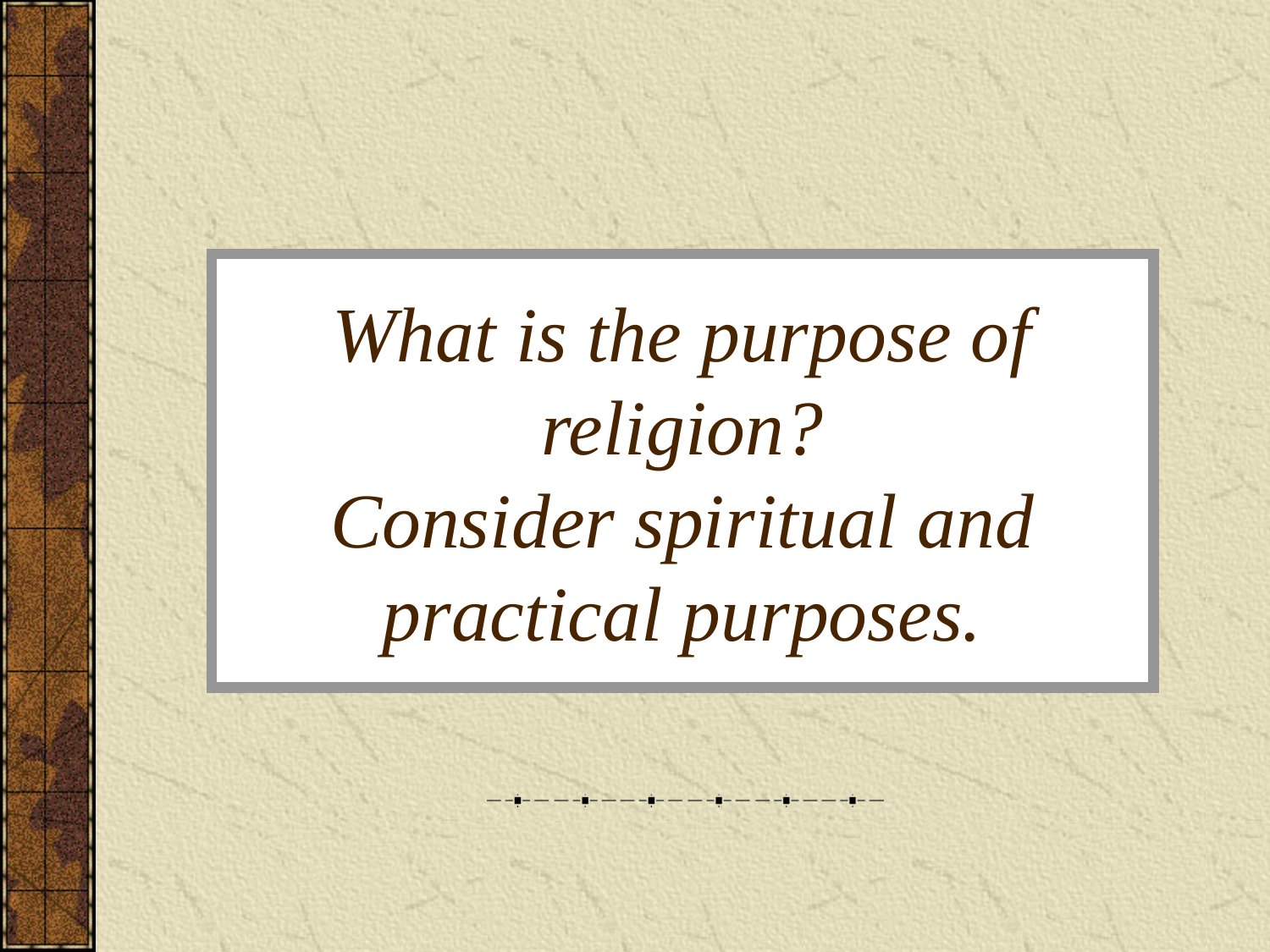

# What is the purpose of religion? Consider spiritual and practical purposes.